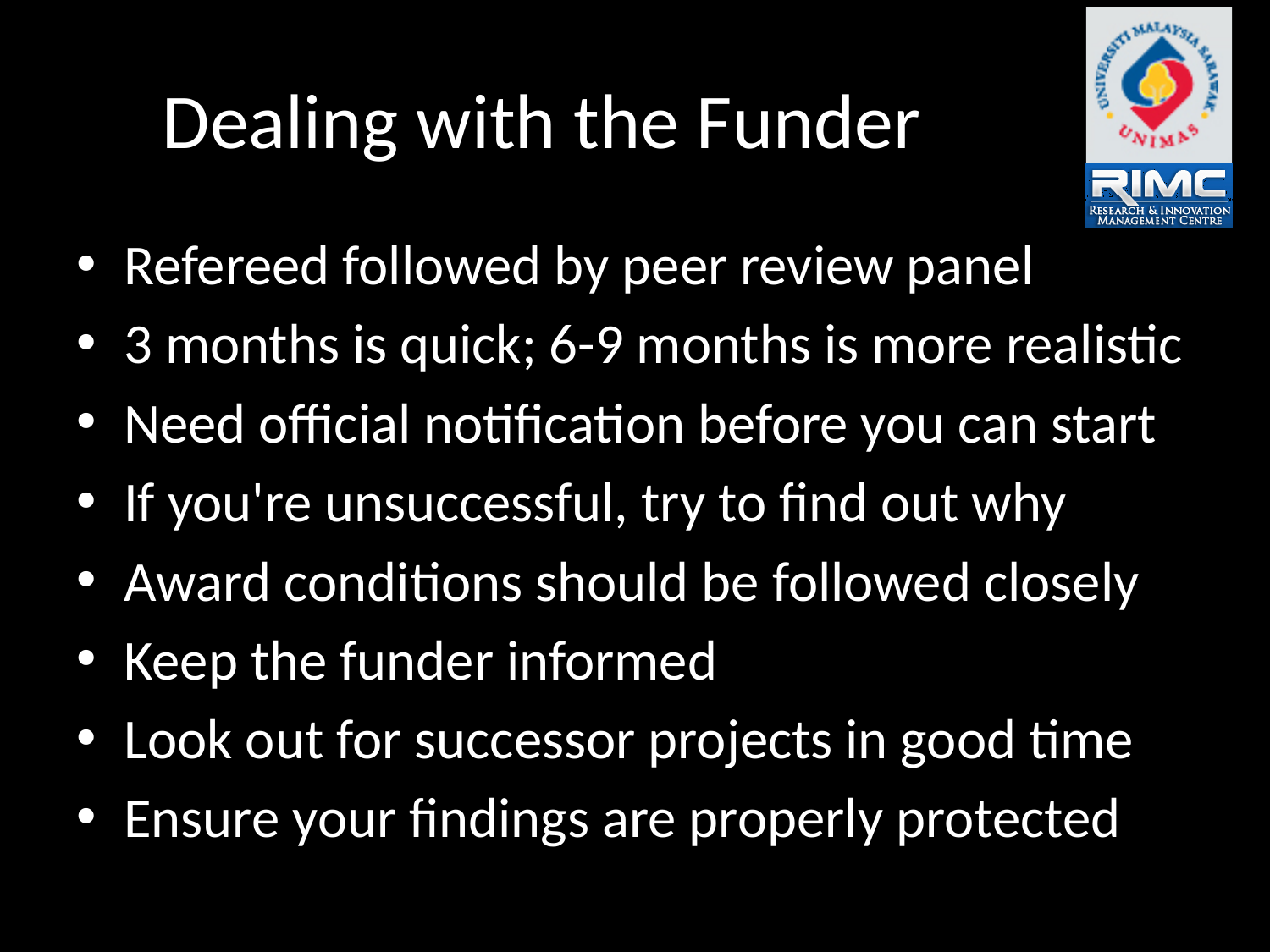

# Dealing with the Funder
Refereed followed by peer review panel
3 months is quick; 6-9 months is more realistic
Need official notification before you can start
If you're unsuccessful, try to find out why
Award conditions should be followed closely
Keep the funder informed
Look out for successor projects in good time
Ensure your findings are properly protected